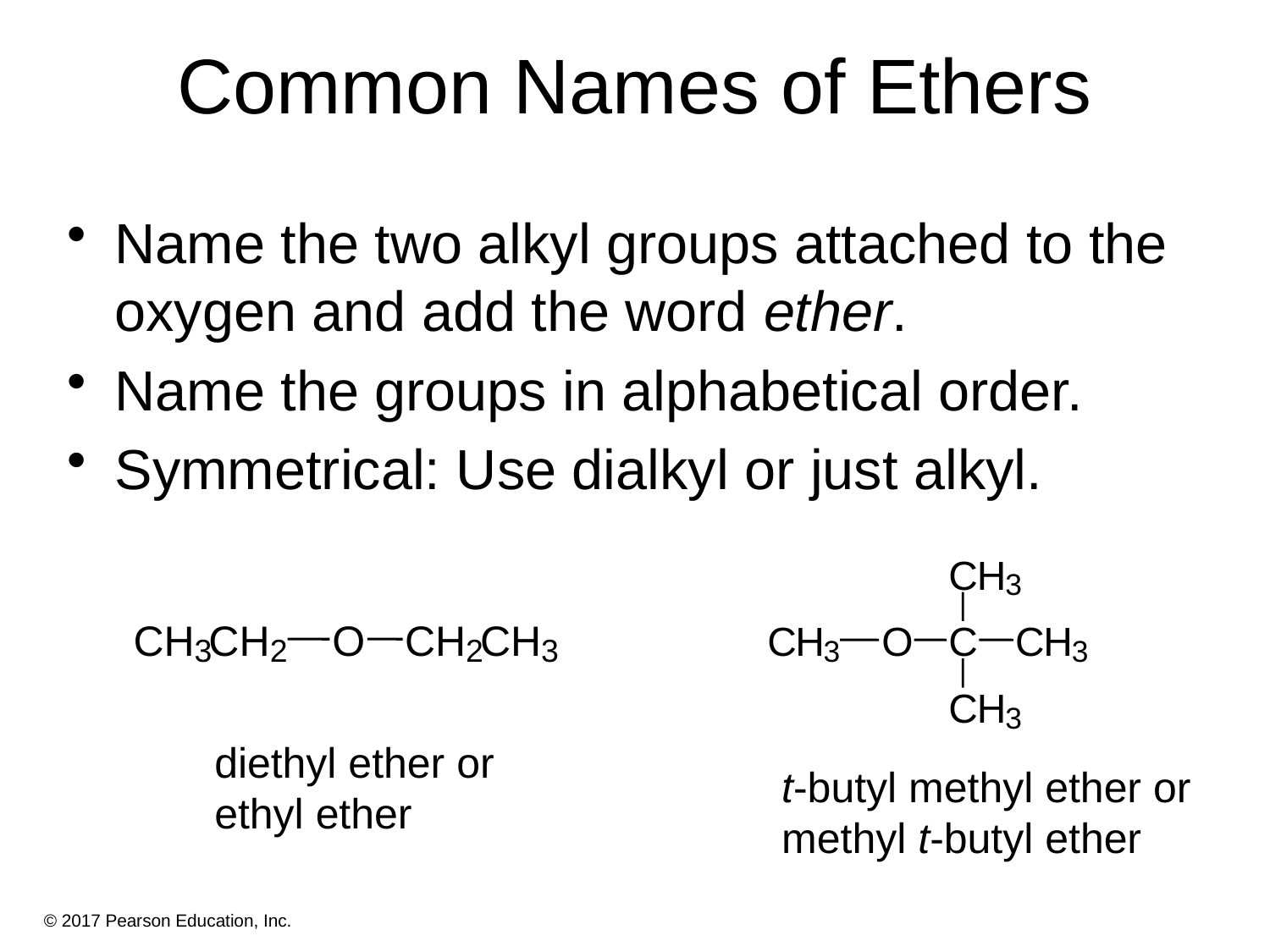

# Common Names of Ethers
Name the two alkyl groups attached to the oxygen and add the word ether.
Name the groups in alphabetical order.
Symmetrical: Use dialkyl or just alkyl.

C
H
3

C
H
O
C
C
H
3
3

C
H
3

C
H
C
H
O
C
H
C
H
3
2
2
3

diethyl ether or
ethyl ether
t-butyl methyl ether or
methyl t-butyl ether